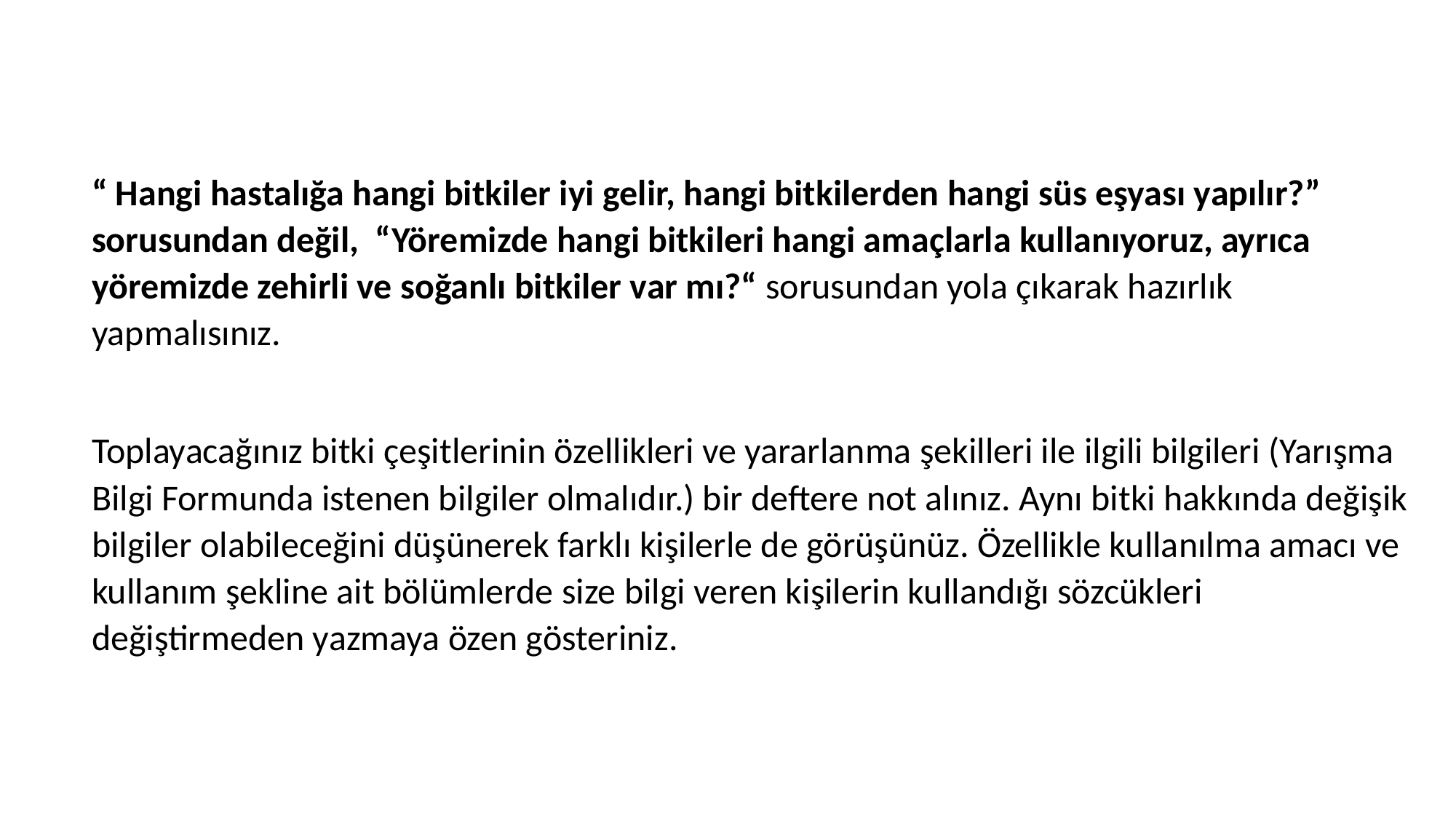

“ Hangi hastalığa hangi bitkiler iyi gelir, hangi bitkilerden hangi süs eşyası yapılır?” sorusundan değil,  “Yöremizde hangi bitkileri hangi amaçlarla kullanıyoruz, ayrıca yöremizde zehirli ve soğanlı bitkiler var mı?“ sorusundan yola çıkarak hazırlık yapmalısınız.

Toplayacağınız bitki çeşitlerinin özellikleri ve yararlanma şekilleri ile ilgili bilgileri (Yarışma Bilgi Formunda istenen bilgiler olmalıdır.) bir deftere not alınız. Aynı bitki hakkında değişik bilgiler olabileceğini düşünerek farklı kişilerle de görüşünüz. Özellikle kullanılma amacı ve kullanım şekline ait bölümlerde size bilgi veren kişilerin kullandığı sözcükleri değiştirmeden yazmaya özen gösteriniz.